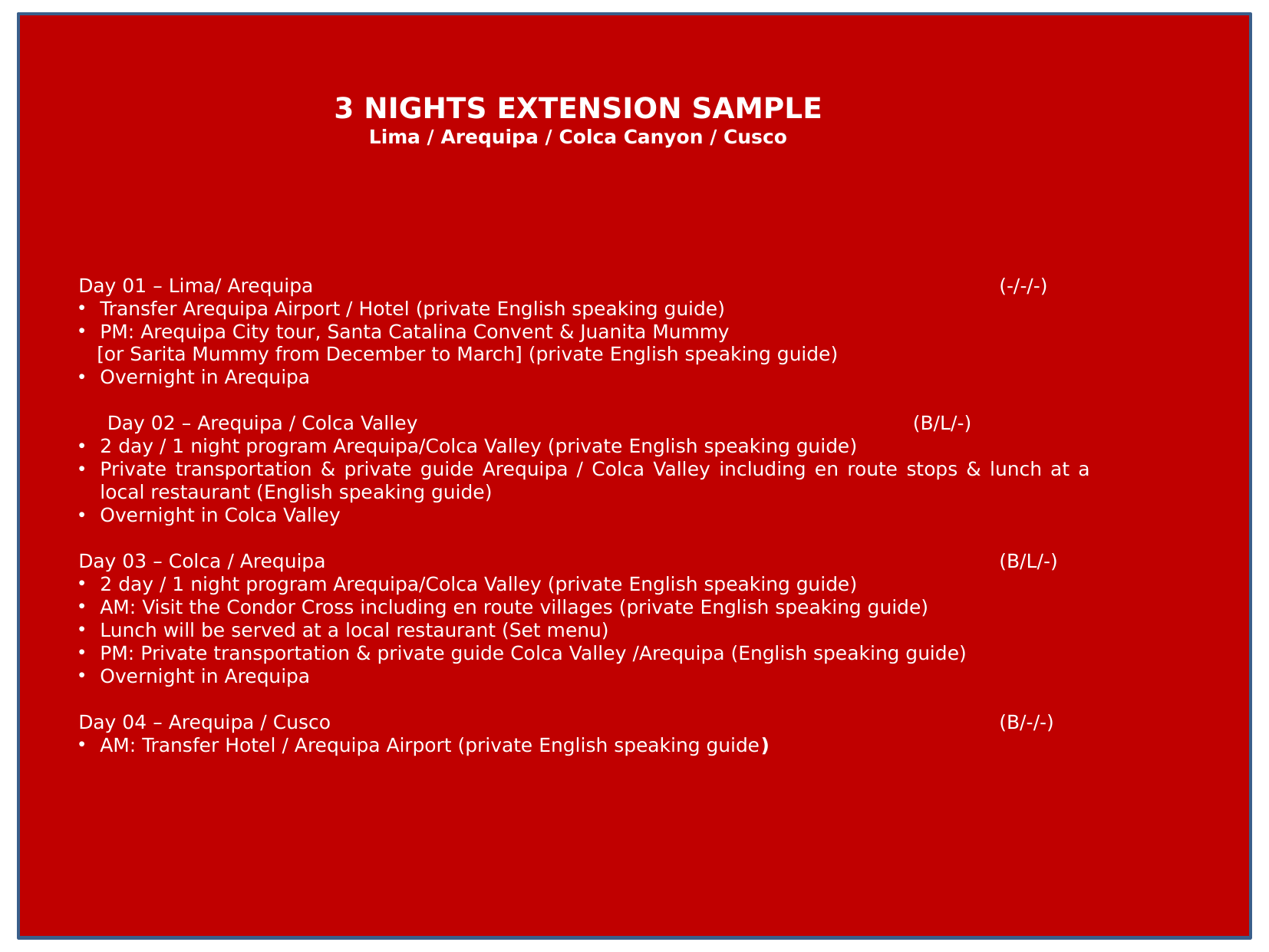

3 NIGHTS EXTENSION SAMPLE
Lima / Arequipa / Colca Canyon / Cusco
Day 01 – Lima/ Arequipa						(-/-/-)
Transfer Arequipa Airport / Hotel (private English speaking guide)
PM: Arequipa City tour, Santa Catalina Convent & Juanita Mummy
   [or Sarita Mummy from December to March] (private English speaking guide)
Overnight in Arequipa

Day 02 – Arequipa / Colca Valley					(B/L/-)
2 day / 1 night program Arequipa/Colca Valley (private English speaking guide)
Private transportation & private guide Arequipa / Colca Valley including en route stops & lunch at a local restaurant (English speaking guide)
Overnight in Colca Valley

Day 03 – Colca / Arequipa						(B/L/-)
2 day / 1 night program Arequipa/Colca Valley (private English speaking guide)
AM: Visit the Condor Cross including en route villages (private English speaking guide)
Lunch will be served at a local restaurant (Set menu)
PM: Private transportation & private guide Colca Valley /Arequipa (English speaking guide)
Overnight in Arequipa

Day 04 – Arequipa / Cusco						(B/-/-)
AM: Transfer Hotel / Arequipa Airport (private English speaking guide)